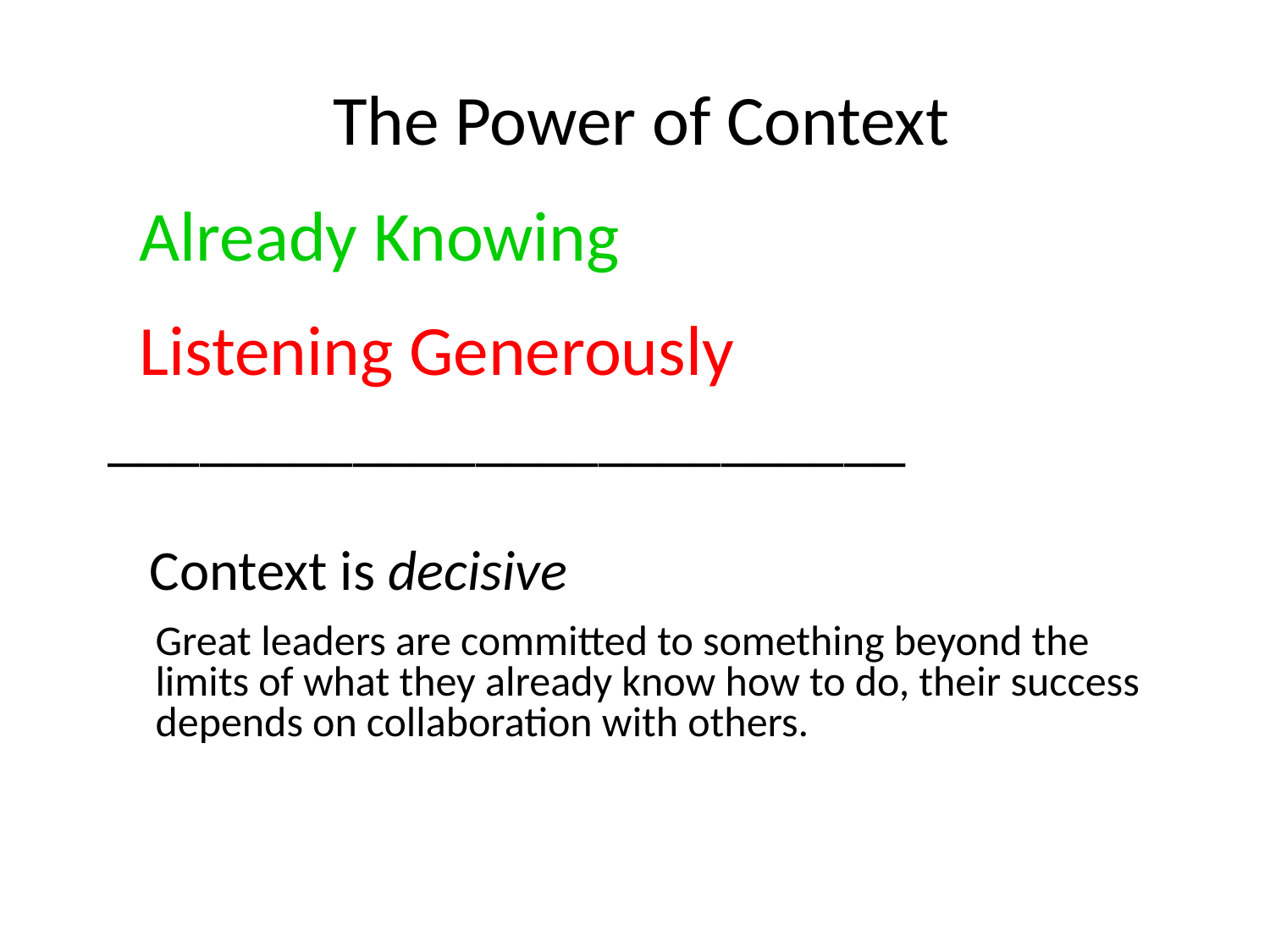

The Power of Context
 Already Knowing
 Listening Generously
__________________________

   Context is decisive
     Great leaders are committed to something beyond the limits of what they already know how to do, their success depends on collaboration with others.